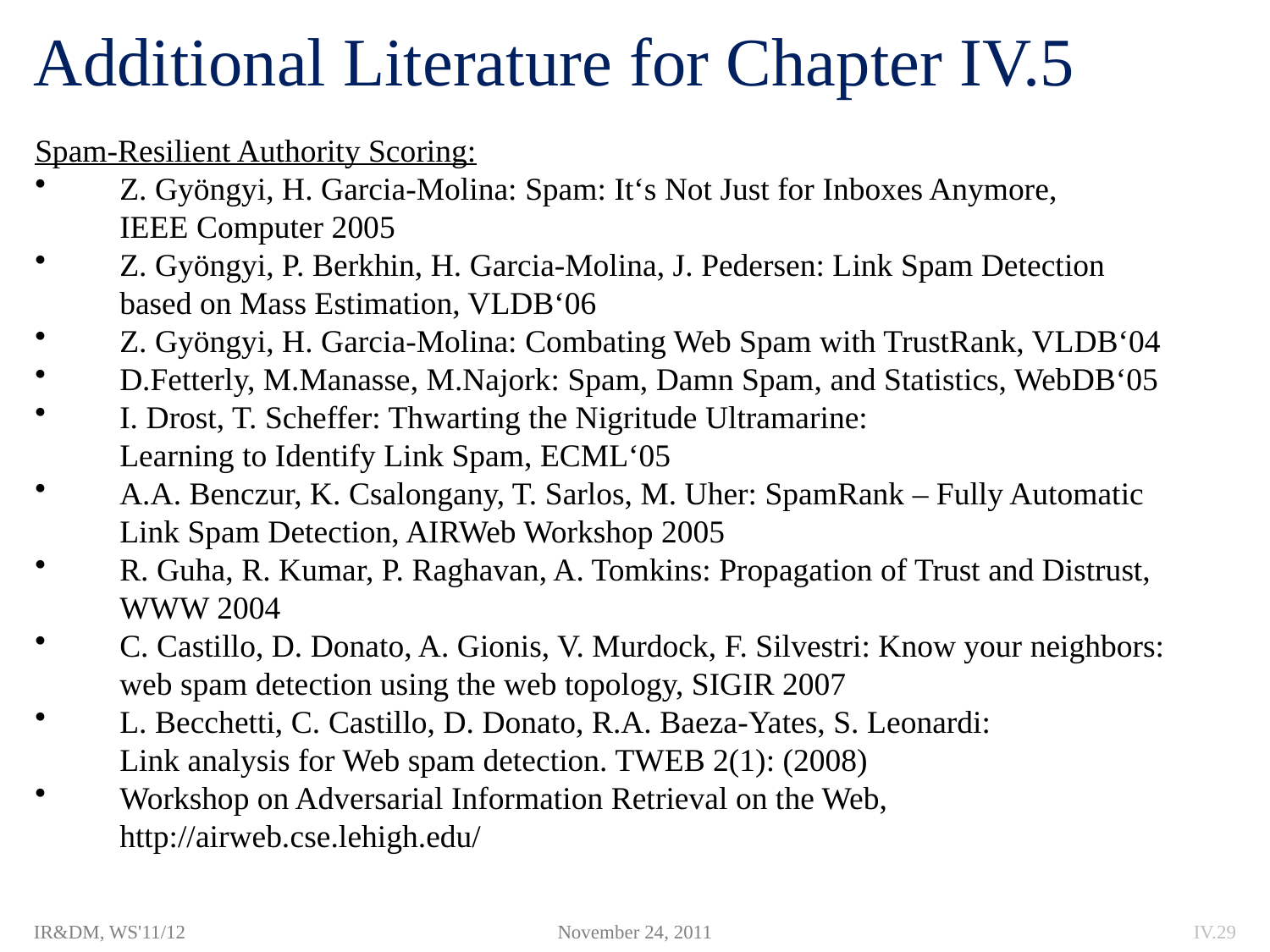

# Additional Literature for Chapter IV.5
Spam-Resilient Authority Scoring:
Z. Gyöngyi, H. Garcia-Molina: Spam: It‘s Not Just for Inboxes Anymore,
	IEEE Computer 2005
Z. Gyöngyi, P. Berkhin, H. Garcia-Molina, J. Pedersen: Link Spam Detection
	based on Mass Estimation, VLDB‘06
Z. Gyöngyi, H. Garcia-Molina: Combating Web Spam with TrustRank, VLDB‘04
D.Fetterly, M.Manasse, M.Najork: Spam, Damn Spam, and Statistics, WebDB‘05
I. Drost, T. Scheffer: Thwarting the Nigritude Ultramarine:
	Learning to Identify Link Spam, ECML‘05
A.A. Benczur, K. Csalongany, T. Sarlos, M. Uher: SpamRank – Fully Automatic
	Link Spam Detection, AIRWeb Workshop 2005
R. Guha, R. Kumar, P. Raghavan, A. Tomkins: Propagation of Trust and Distrust,
	WWW 2004
C. Castillo, D. Donato, A. Gionis, V. Murdock, F. Silvestri: Know your neighbors:
	web spam detection using the web topology, SIGIR 2007
L. Becchetti, C. Castillo, D. Donato, R.A. Baeza-Yates, S. Leonardi:
	Link analysis for Web spam detection. TWEB 2(1): (2008)
Workshop on Adversarial Information Retrieval on the Web,
	http://airweb.cse.lehigh.edu/
IR&DM, WS'11/12
November 24, 2011
IV.29